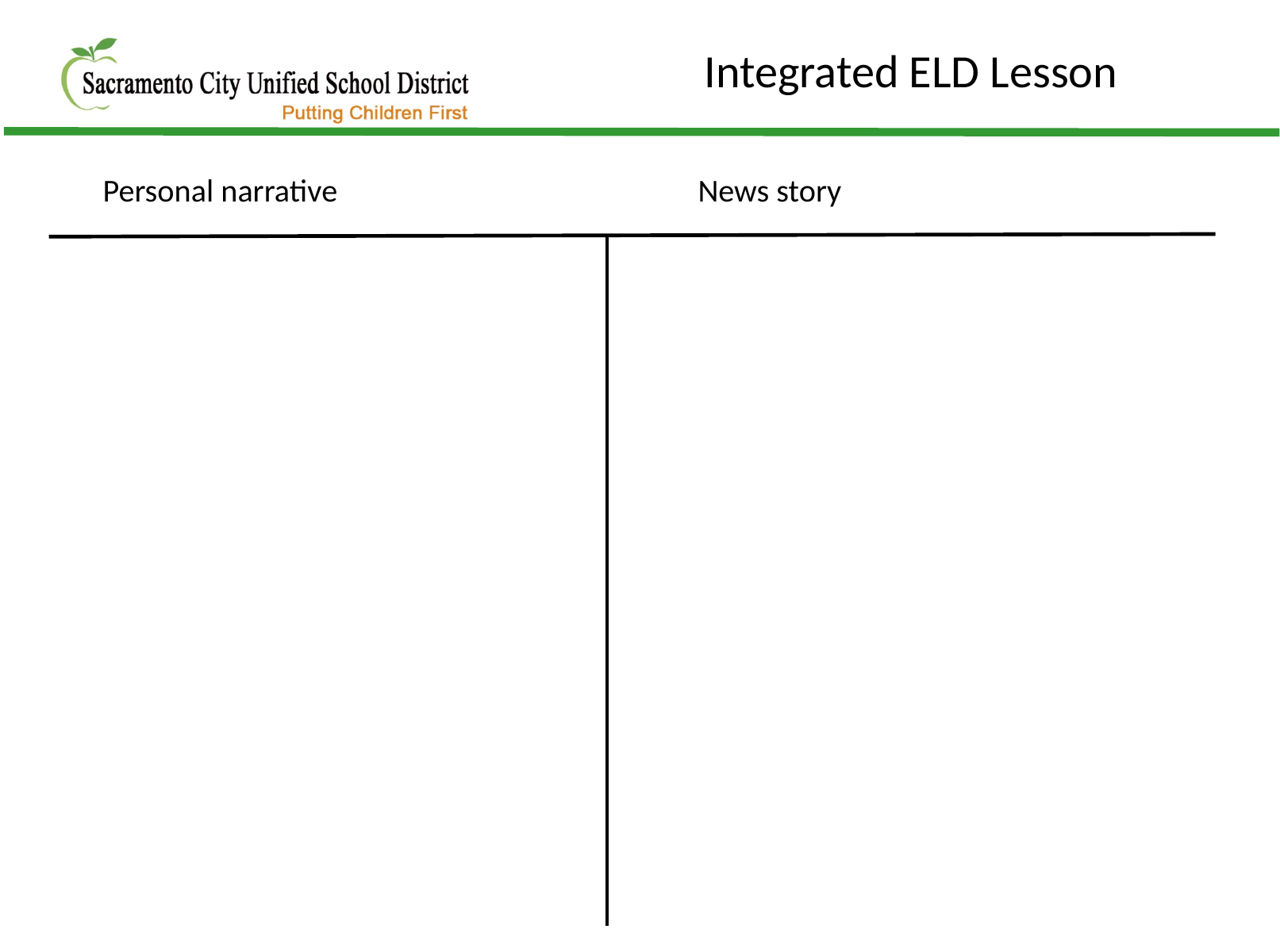

Integrated ELD Lesson
Personal narrative				News story